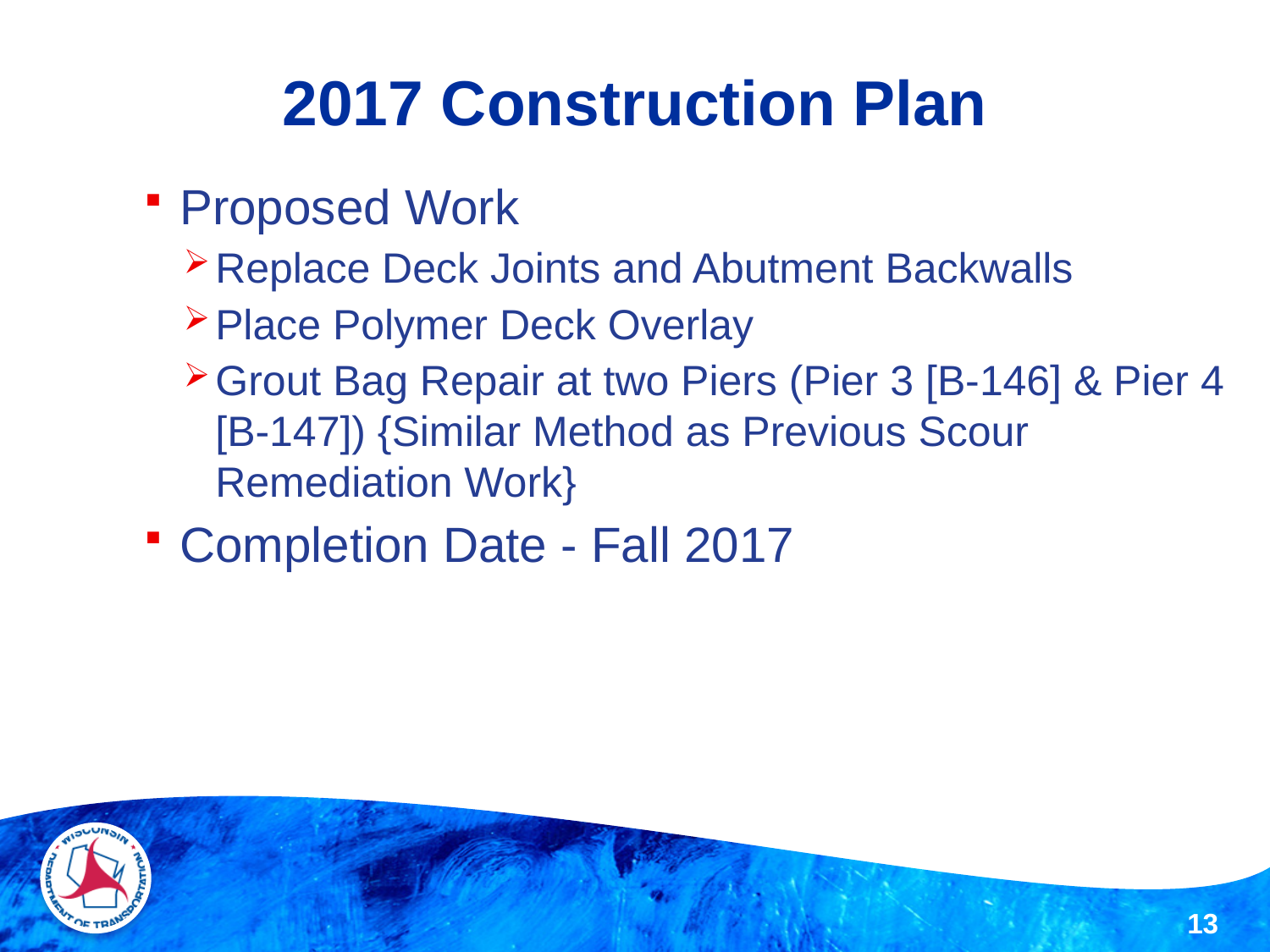

# 2017 Construction Plan
Proposed Work
Replace Deck Joints and Abutment Backwalls
Place Polymer Deck Overlay
Grout Bag Repair at two Piers (Pier 3 [B-146] & Pier 4 [B-147]) {Similar Method as Previous Scour Remediation Work}
Completion Date - Fall 2017
13